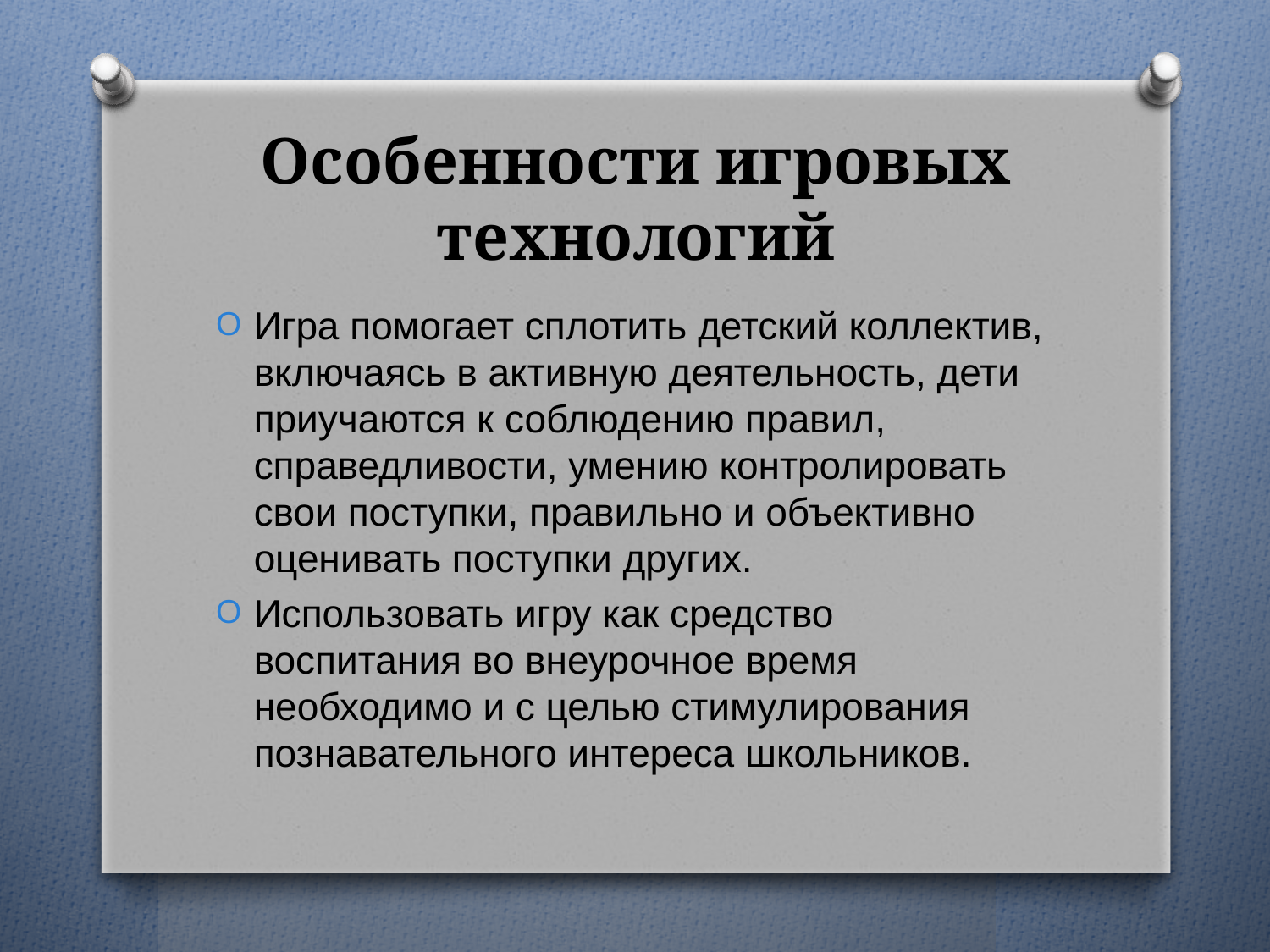

# Особенности игровых технологий
Игра помогает сплотить детский коллектив, включаясь в активную деятельность, дети приучаются к соблюдению правил, справедливости, умению контролировать свои поступки, правильно и объективно оценивать поступки других.
Использовать игру как средство воспитания во внеурочное время необходимо и с целью стимулирования познавательного интереса школьников.